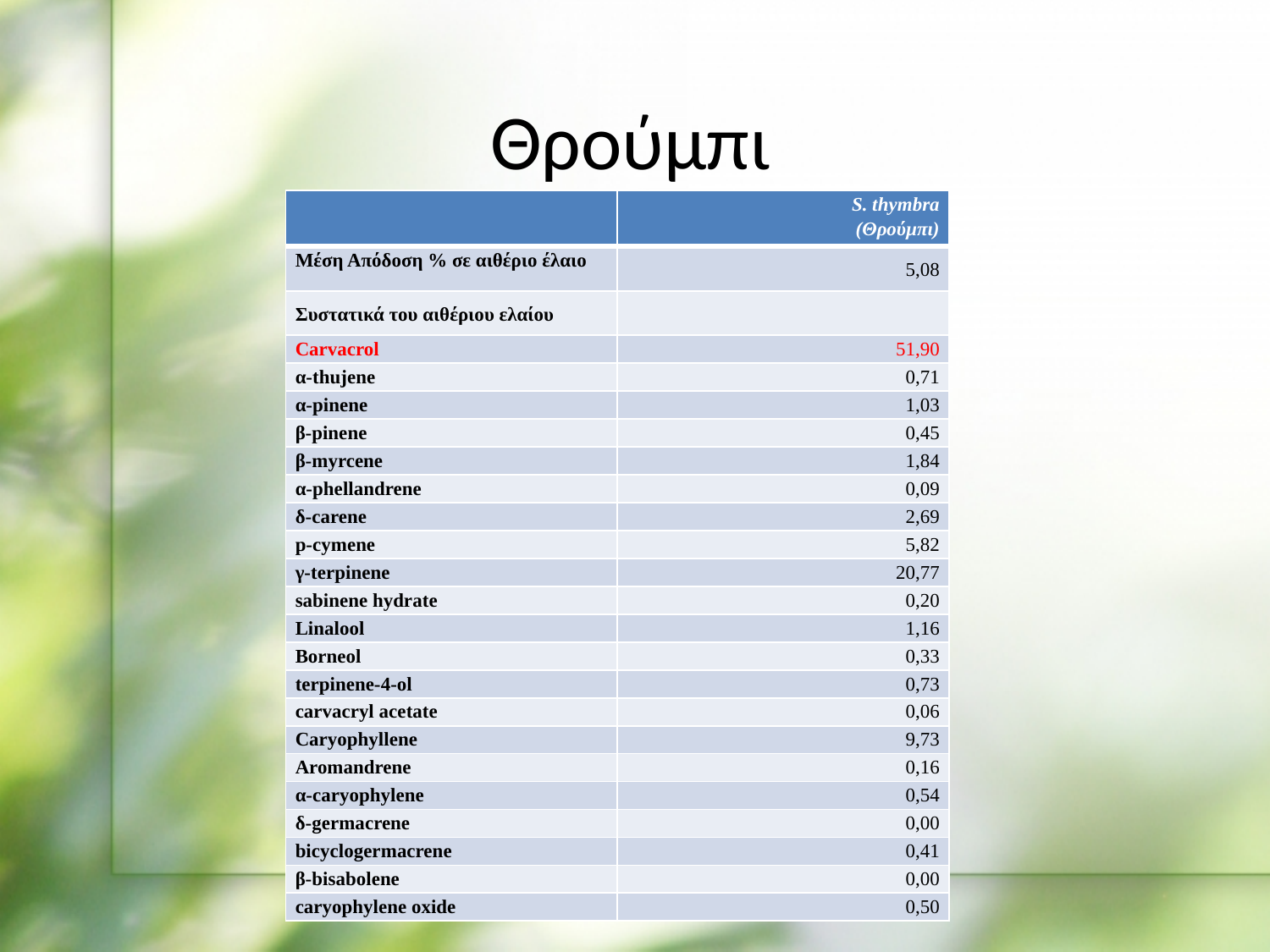

# Θρούμπι
|  | S. thymbra (Θρούμπι) |
| --- | --- |
| Μέση Απόδοση % σε αιθέριο έλαιο | 5,08 |
| Συστατικά του αιθέριου ελαίου |  |
| Carvacrol | 51,90 |
| α-thujene | 0,71 |
| α-pinene | 1,03 |
| β-pinene | 0,45 |
| β-myrcene | 1,84 |
| α-phellandrene | 0,09 |
| δ-carene | 2,69 |
| p-cymene | 5,82 |
| γ-terpinene | 20,77 |
| sabinene hydrate | 0,20 |
| Linalool | 1,16 |
| Borneol | 0,33 |
| terpinene-4-ol | 0,73 |
| carvacryl acetate | 0,06 |
| Caryophyllene | 9,73 |
| Aromandrene | 0,16 |
| α-caryophylene | 0,54 |
| δ-germacrene | 0,00 |
| bicyclogermacrene | 0,41 |
| β-bisabolene | 0,00 |
| caryophylene oxide | 0,50 |